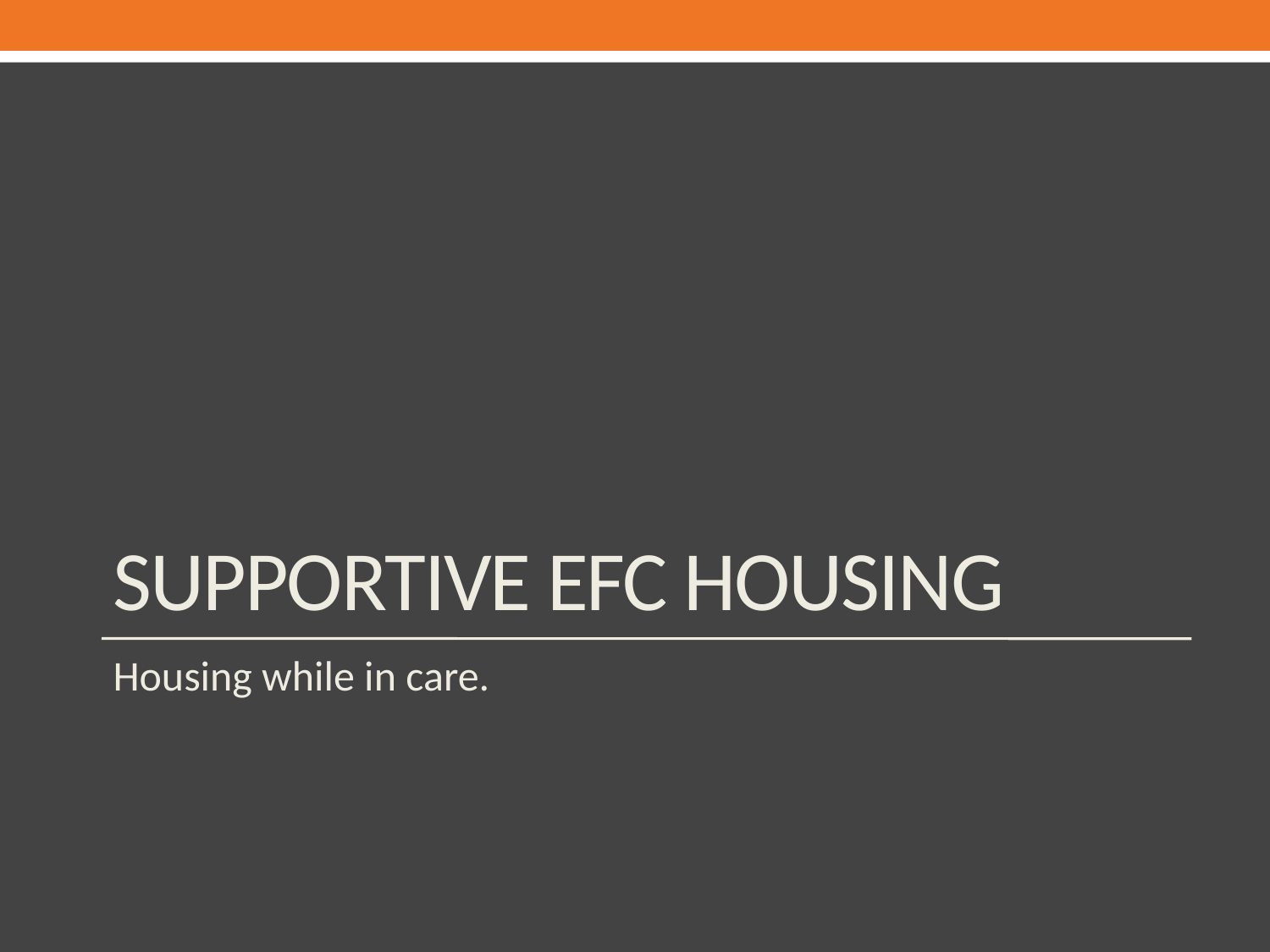

# Supportive EFC housing
Housing while in care.